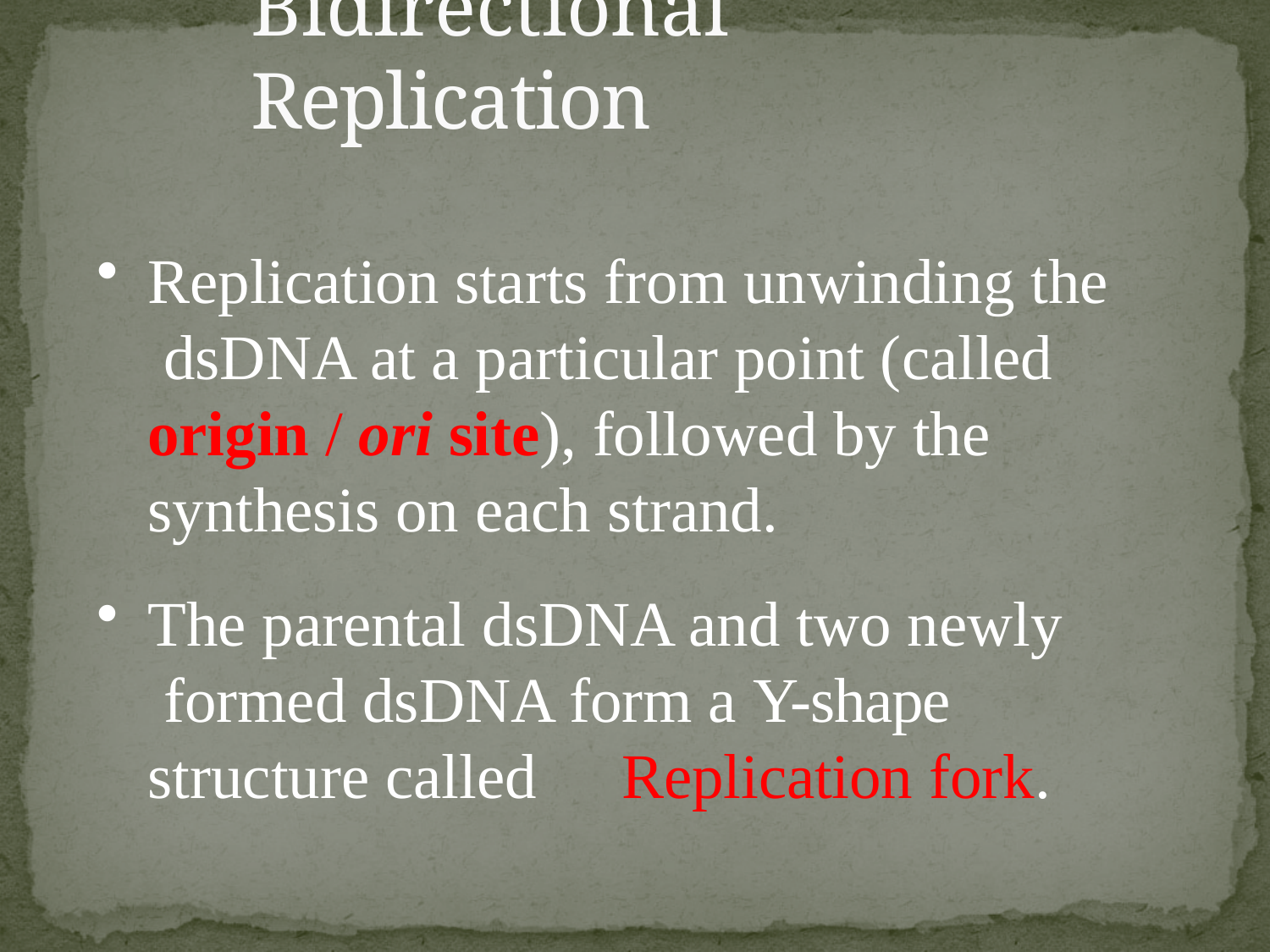

# Bidirectional Replication
Replication starts from unwinding the  dsDNA at a particular point (called  origin / ori site), followed by the  synthesis on each strand.
The parental dsDNA and two newly  formed dsDNA form a Y-shape  structure called	Replication fork.